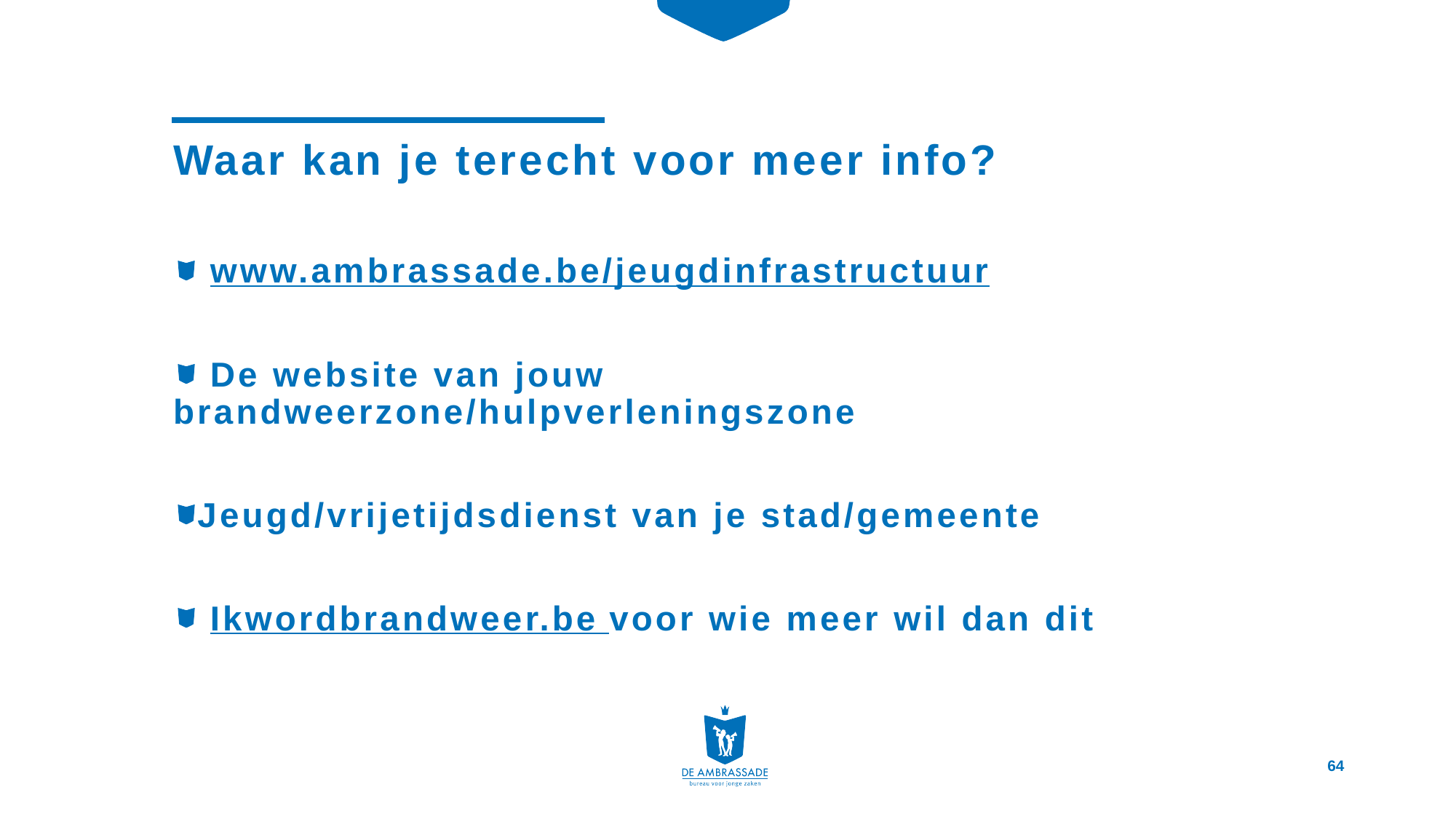

# Waar kan je terecht voor meer info?
 www.ambrassade.be/jeugdinfrastructuur

 De website van jouw brandweerzone/hulpverleningszone

Jeugd/vrijetijdsdienst van je stad/gemeente

 Ikwordbrandweer.be voor wie meer wil dan dit